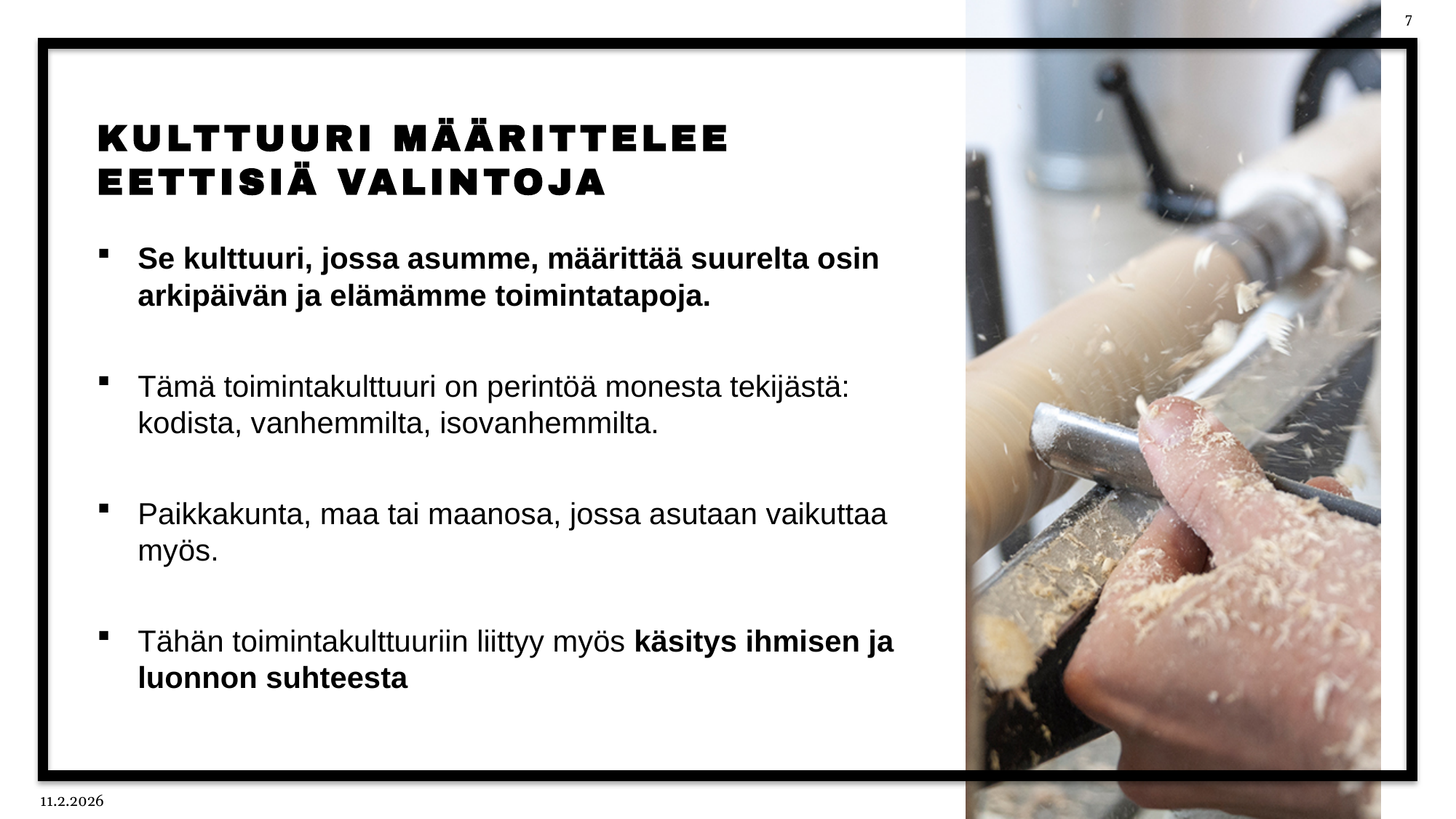

# Kulttuuri määrittelee eettisiä valintoja
Se kulttuuri, jossa asumme, määrittää suurelta osin arkipäivän ja elämämme toimintatapoja.

Tämä toimintakulttuuri on perintöä monesta tekijästä: kodista, vanhemmilta, isovanhemmilta.

Paikkakunta, maa tai maanosa, jossa asutaan vaikuttaa myös.

Tähän toimintakulttuuriin liittyy myös käsitys ihmisen ja	luonnon suhteesta

11.2.2026